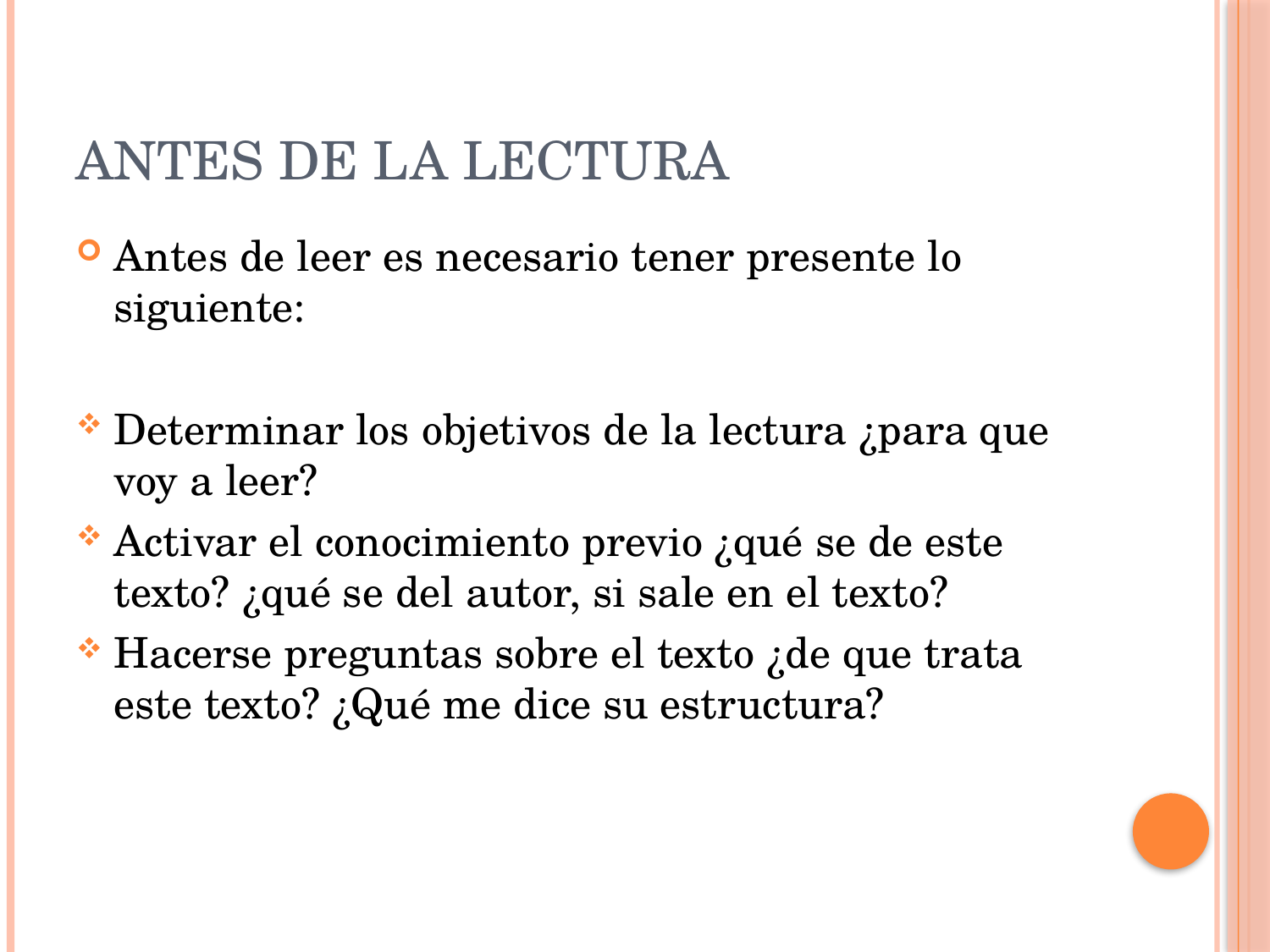

# Antes de la lectura
Antes de leer es necesario tener presente lo siguiente:

Determinar los objetivos de la lectura ¿para que voy a leer?
Activar el conocimiento previo ¿qué se de este texto? ¿qué se del autor, si sale en el texto?
Hacerse preguntas sobre el texto ¿de que trata este texto? ¿Qué me dice su estructura?